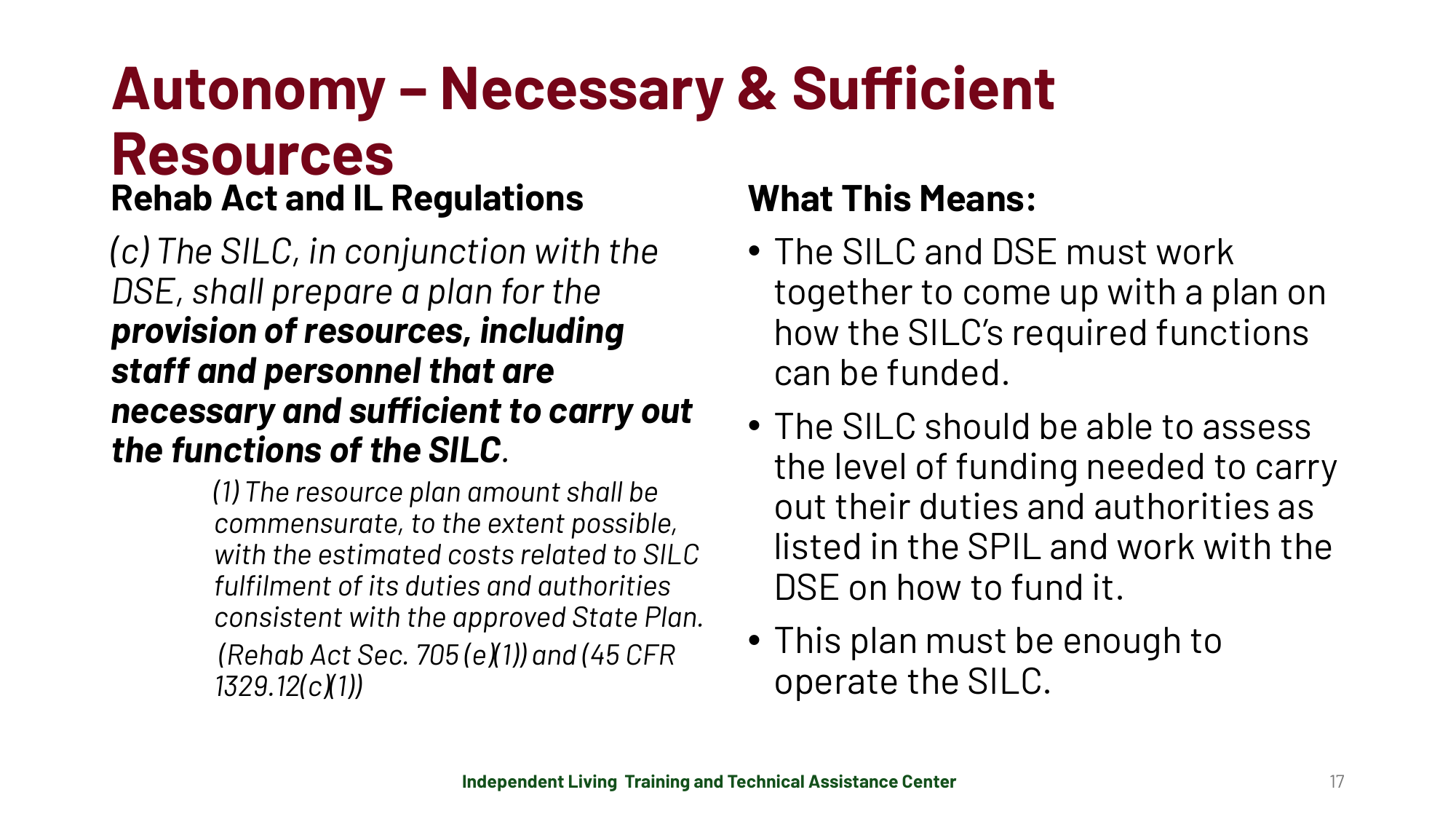

# Autonomy – Necessary & Sufficient Resources
Rehab Act and IL Regulations
(c) The SILC, in conjunction with the DSE, shall prepare a plan for the provision of resources, including staff and personnel that are necessary and sufficient to carry out the functions of the SILC.
(1) The resource plan amount shall be commensurate, to the extent possible, with the estimated costs related to SILC fulfilment of its duties and authorities consistent with the approved State Plan.
 (Rehab Act Sec. 705 (e)(1)) and (45 CFR 1329.12(c)(1))

What This Means:
The SILC and DSE must work together to come up with a plan on how the SILC’s required functions can be funded.
The SILC should be able to assess the level of funding needed to carry out their duties and authorities as listed in the SPIL and work with the DSE on how to fund it.
This plan must be enough to operate the SILC.

17
Independent Living  Training and Technical Assistance Center